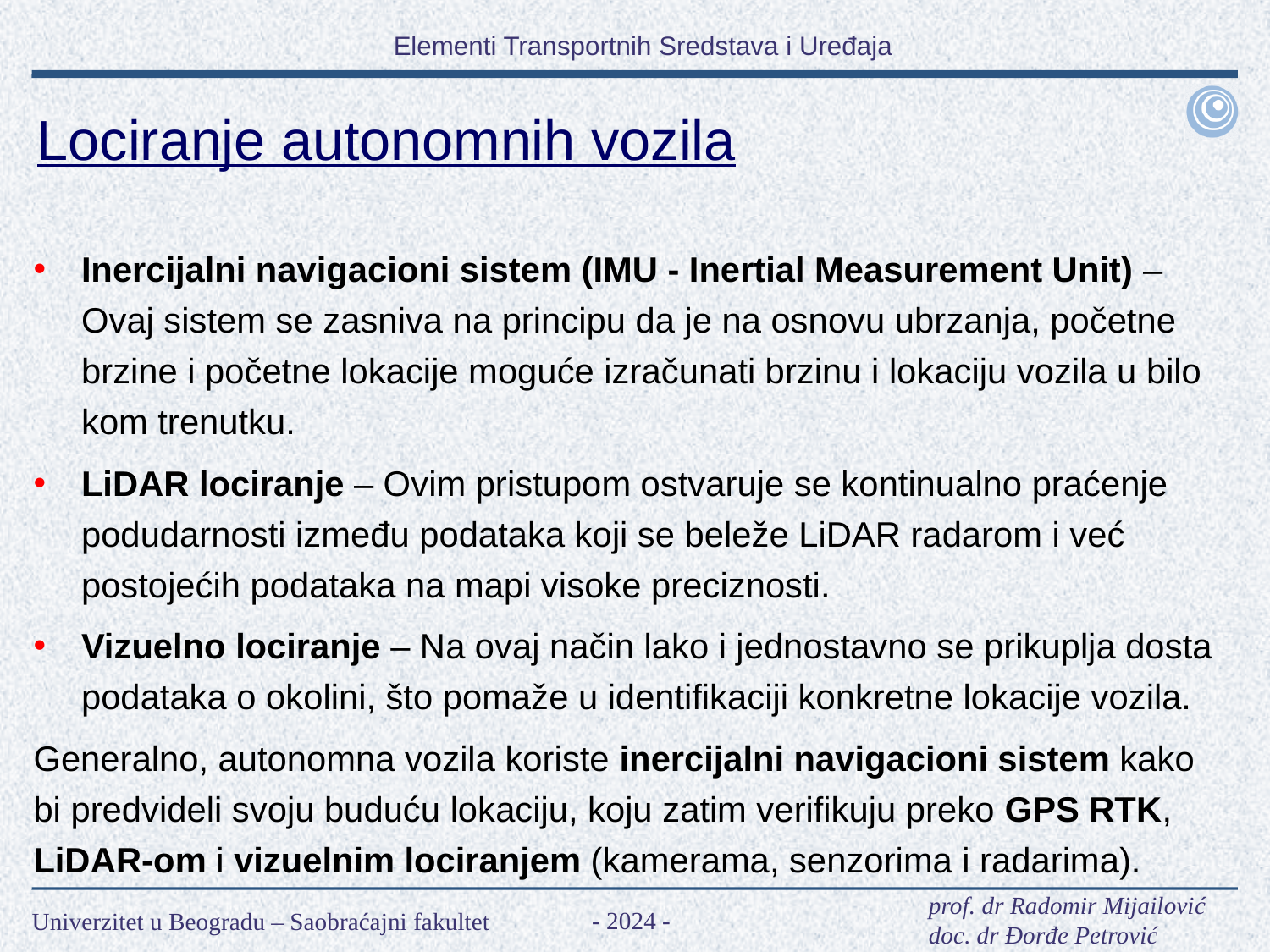

Lociranje autonomnih vozila
Inercijalni navigacioni sistem (IMU - Inertial Measurement Unit) – Ovaj sistem se zasniva na principu da je na osnovu ubrzanja, početne brzine i početne lokacije moguće izračunati brzinu i lokaciju vozila u bilo kom trenutku.
LiDAR lociranje – Ovim pristupom ostvaruje se kontinualno praćenje podudarnosti između podataka koji se beleže LiDAR radarom i već postojećih podataka na mapi visoke preciznosti.
Vizuelno lociranje – Na ovaj način lako i jednostavno se prikuplja dosta podataka o okolini, što pomaže u identifikaciji konkretne lokacije vozila.
Generalno, autonomna vozila koriste inercijalni navigacioni sistem kako bi predvideli svoju buduću lokaciju, koju zatim verifikuju preko GPS RTK, LiDAR-om i vizuelnim lociranjem (kamerama, senzorima i radarima).